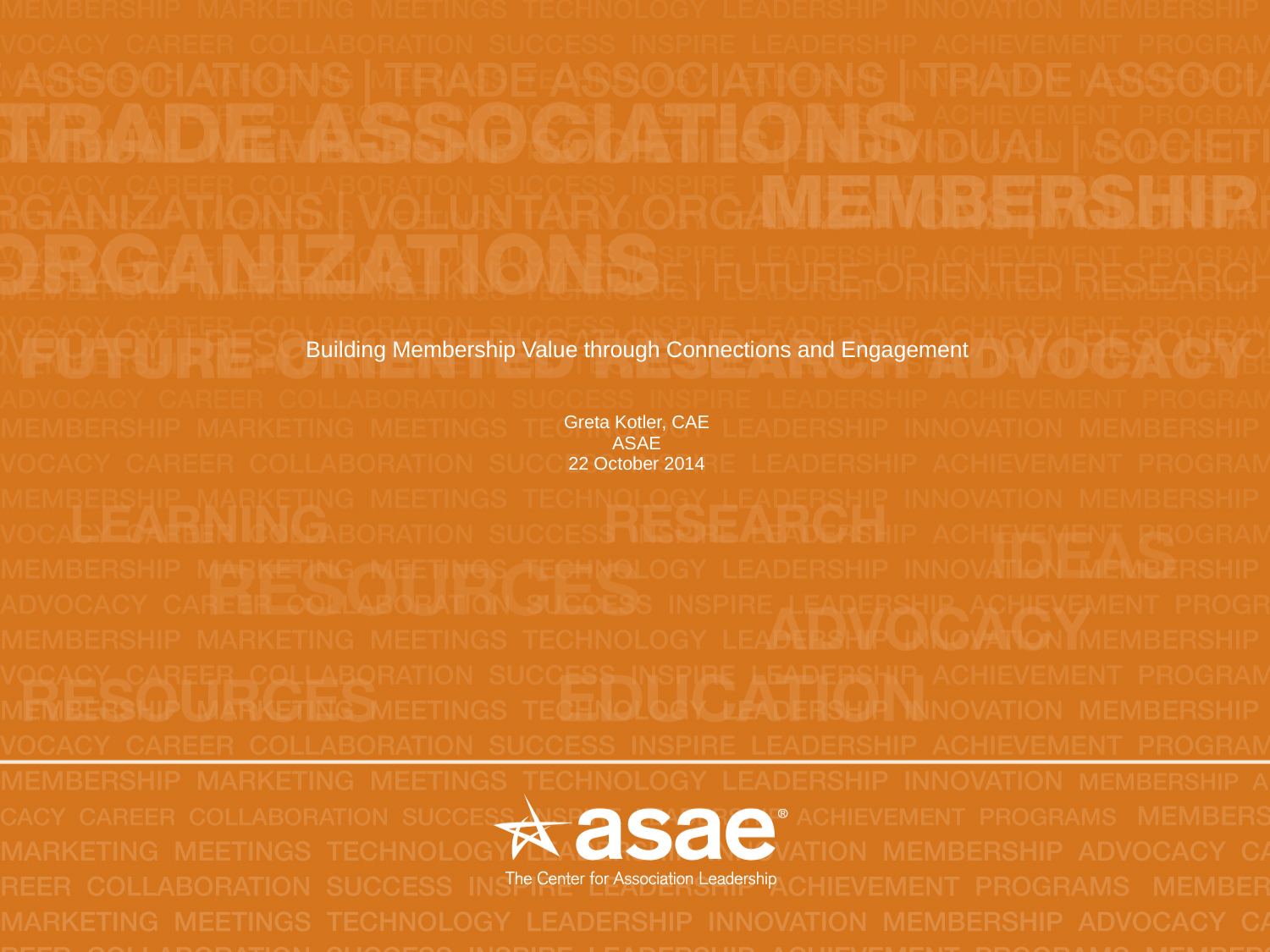

# Building Membership Value through Connections and Engagement Greta Kotler, CAE ASAE 22 October 2014